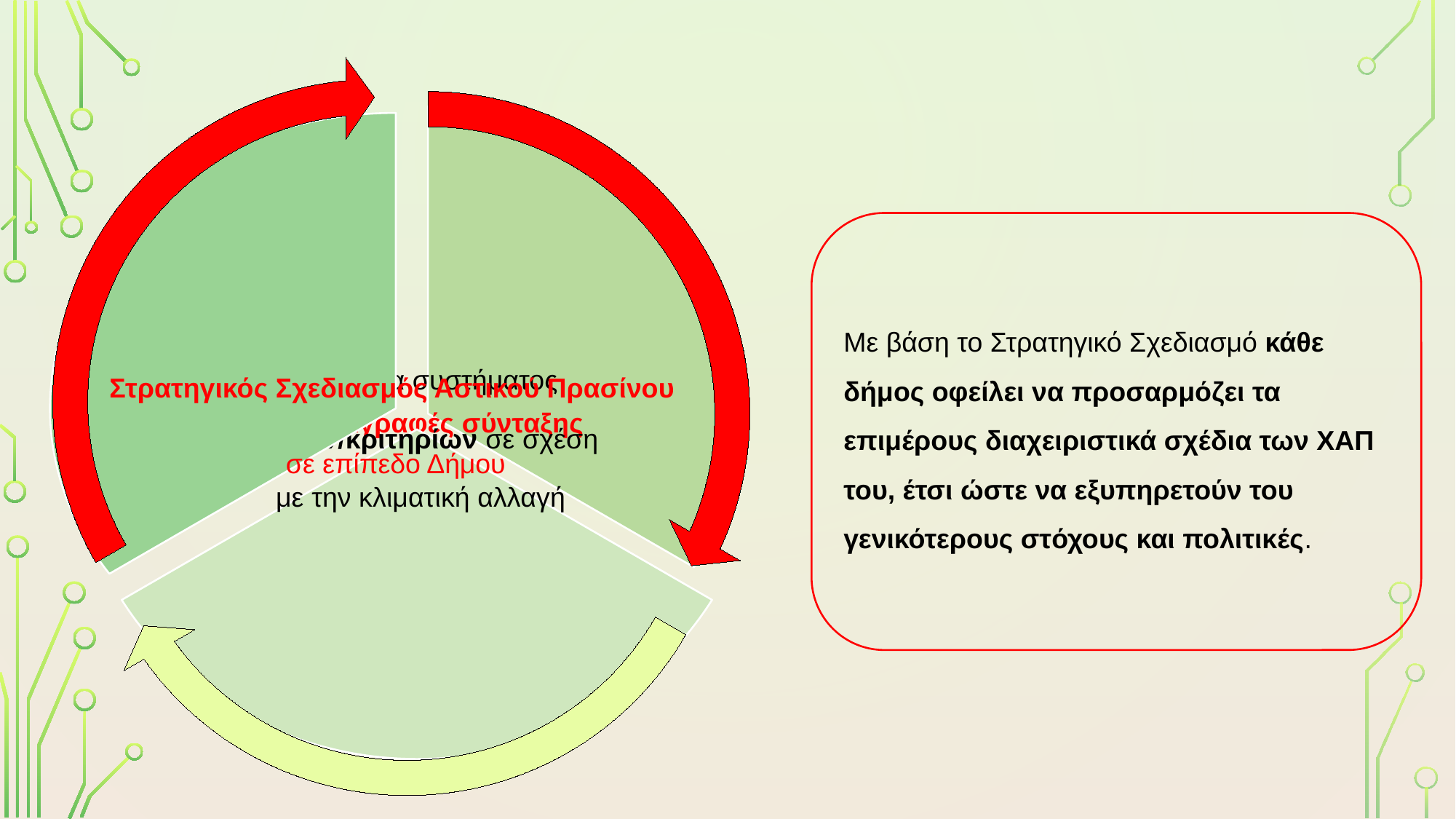

Προδιαγραφές σύνταξης
Δημιουργία συστήματος
δεικτών/κριτηρίων σε σχέση
 με την κλιματική αλλαγή
Στρατηγικός Σχεδιασμός Αστικού Πρασίνου
σε επίπεδο Δήμου
Με βάση το Στρατηγικό Σχεδιασμό κάθε δήμος οφείλει να προσαρμόζει τα επιμέρους διαχειριστικά σχέδια των ΧΑΠ του, έτσι ώστε να εξυπηρετούν του γενικότερους στόχους και πολιτικές.